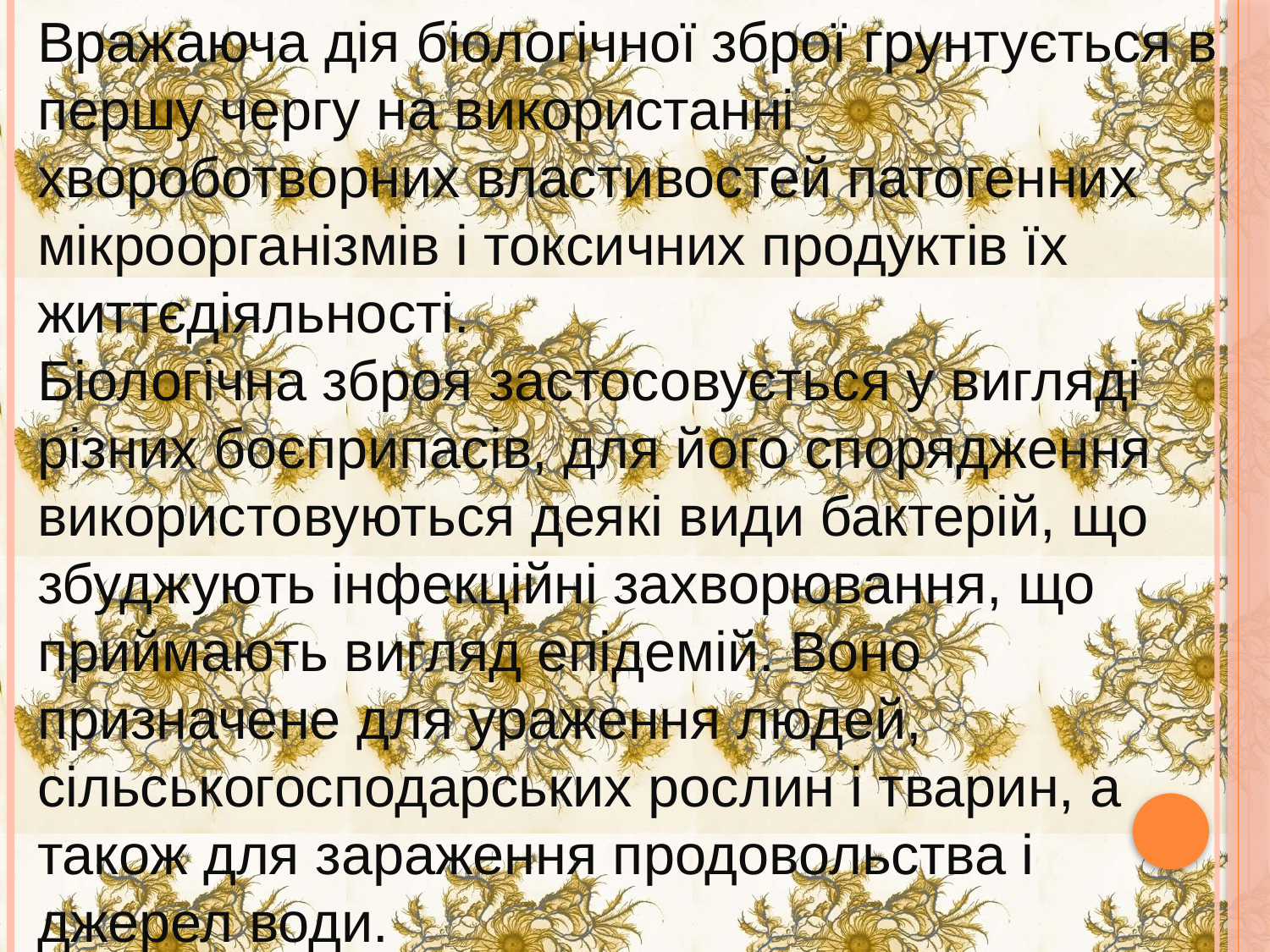

Вражаюча дія біологічної зброї грунтується в першу чергу на використанні хвороботворних властивостей патогенних мікроорганізмів і токсичних продуктів їх життєдіяльності.
Біологічна зброя застосовується у вигляді різних боєприпасів, для його спорядження використовуються деякі види бактерій, що збуджують інфекційні захворювання, що приймають вигляд епідемій. Воно призначене для ураження людей, сільськогосподарських рослин і тварин, а також для зараження продовольства і джерел води.